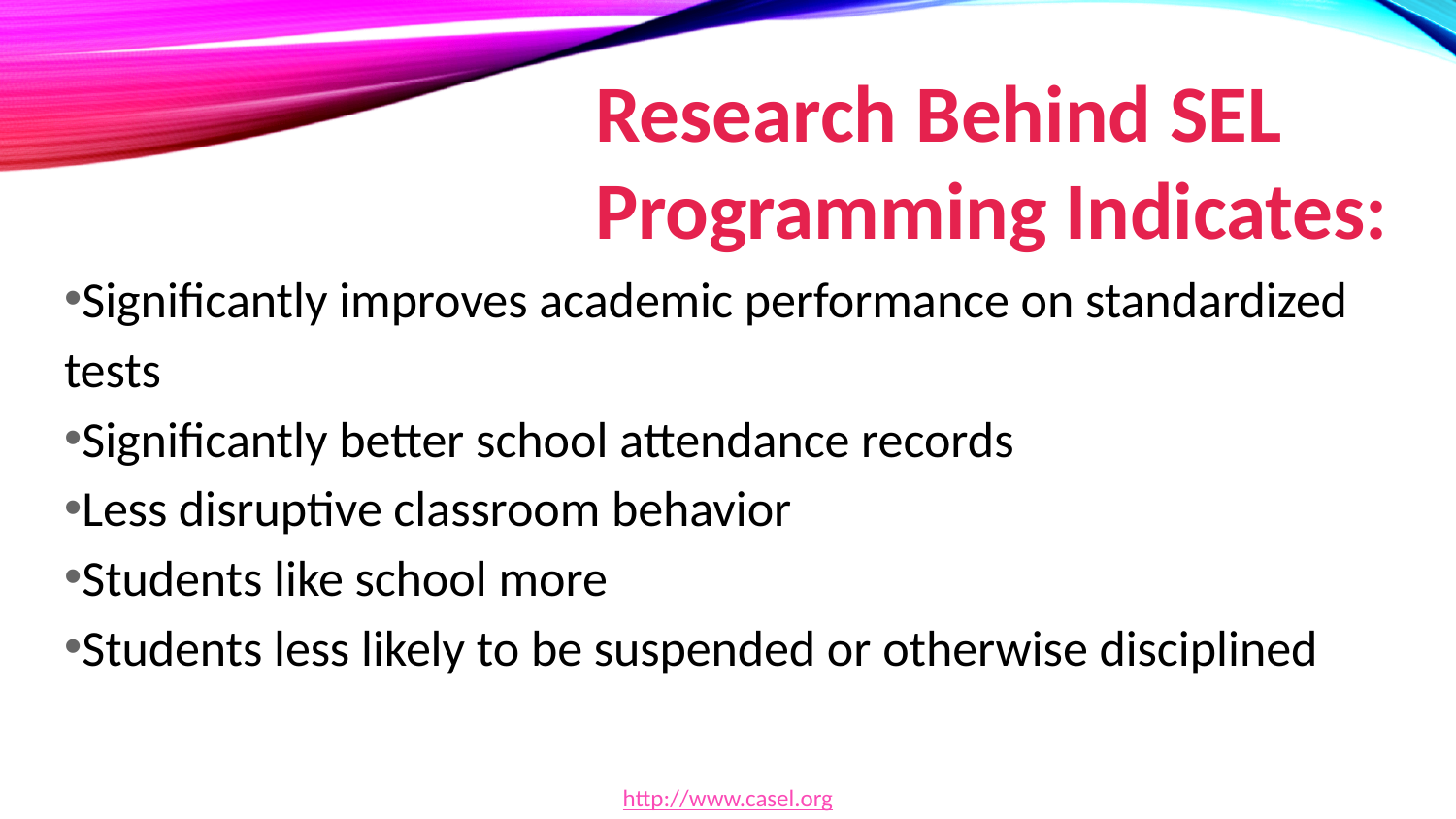

# Research Behind SEL Programming Indicates:
Significantly improves academic performance on standardized tests
Significantly better school attendance records
Less disruptive classroom behavior
Students like school more
Students less likely to be suspended or otherwise disciplined
http://www.casel.org